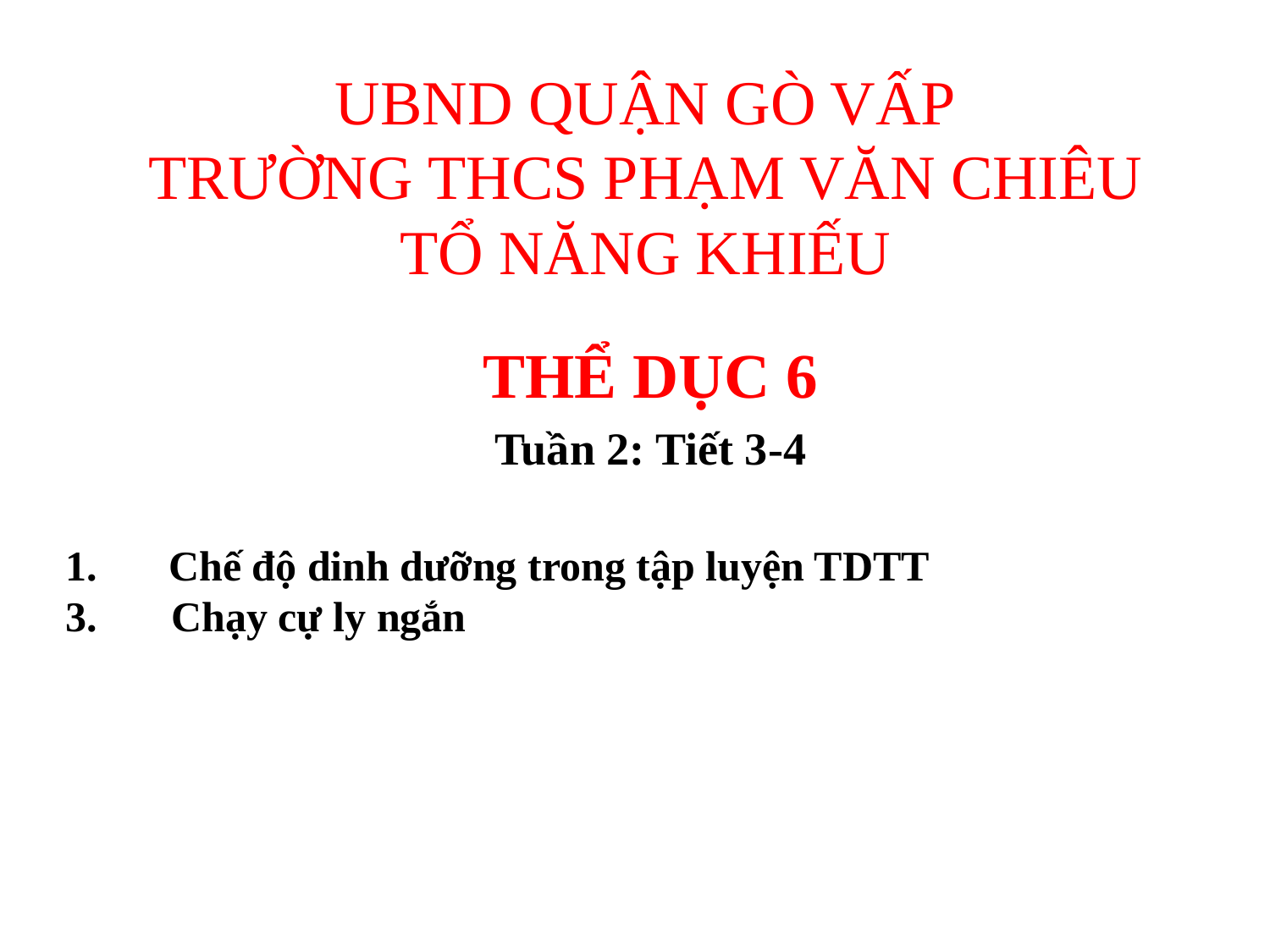

# UBND QUẬN GÒ VẤP TRƯỜNG THCS PHẠM VĂN CHIÊU TỔ NĂNG KHIẾU
THỂ DỤC 6
Tuần 2: Tiết 3-4

Chế độ dinh dưỡng trong tập luyện TDTT
3.       Chạy cự ly ngắn